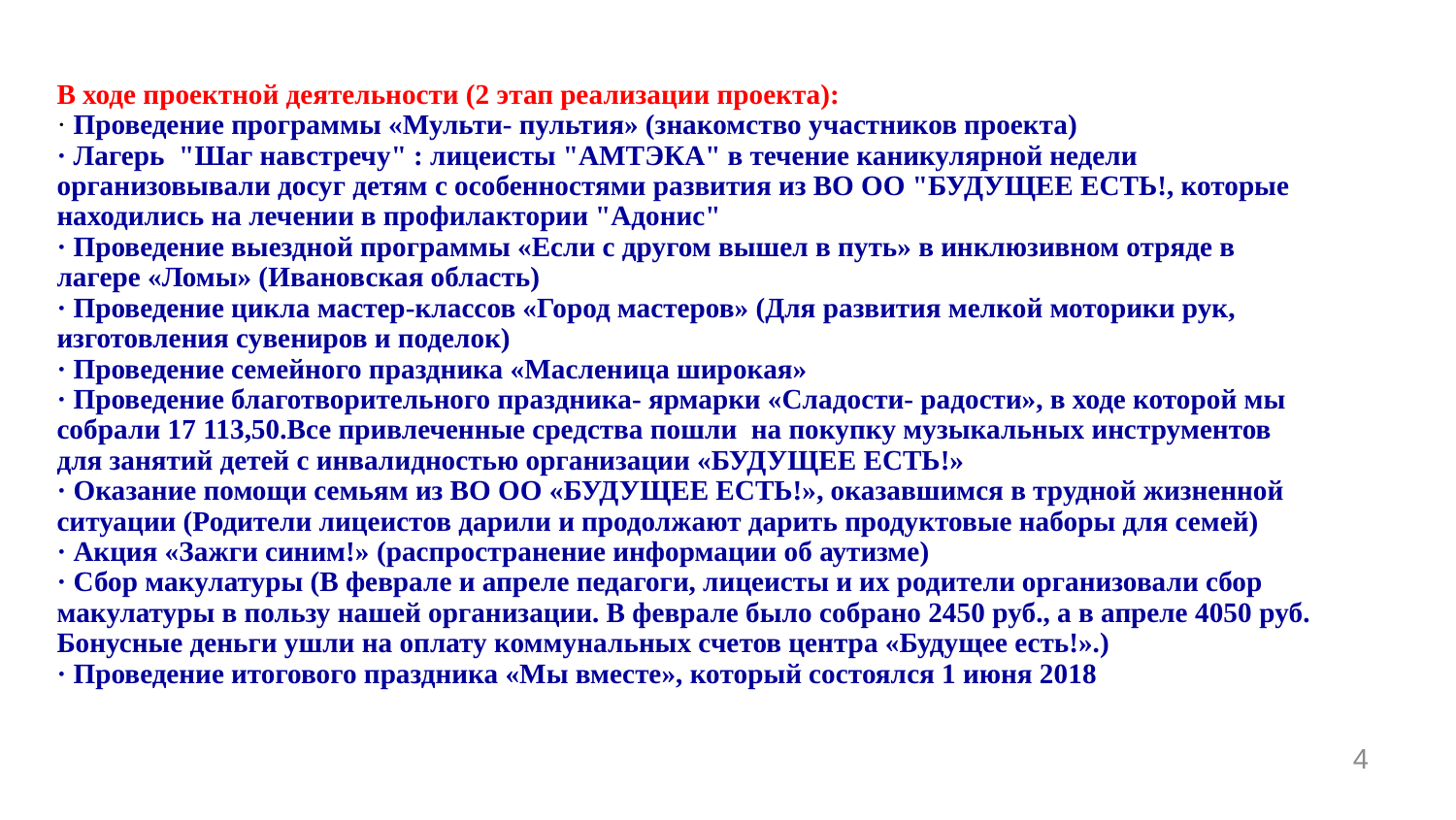

В ходе проектной деятельности (2 этап реализации проекта):
· Проведение программы «Мульти- пультия» (знакомство участников проекта)
· Лагерь  "Шаг навстречу" : лицеисты "АМТЭКА" в течение каникулярной недели организовывали досуг детям с особенностями развития из ВО ОО "БУДУЩЕЕ ЕСТЬ!, которые находились на лечении в профилактории "Адонис"
· Проведение выездной программы «Если с другом вышел в путь» в инклюзивном отряде в лагере «Ломы» (Ивановская область)
· Проведение цикла мастер-классов «Город мастеров» (Для развития мелкой моторики рук, изготовления сувениров и поделок)
· Проведение семейного праздника «Масленица широкая»
· Проведение благотворительного праздника- ярмарки «Сладости- радости», в ходе которой мы собрали 17 113,50.Все привлеченные средства пошли  на покупку музыкальных инструментов для занятий детей с инвалидностью организации «БУДУЩЕЕ ЕСТЬ!»
· Оказание помощи семьям из ВО ОО «БУДУЩЕЕ ЕСТЬ!», оказавшимся в трудной жизненной ситуации (Родители лицеистов дарили и продолжают дарить продуктовые наборы для семей)
· Акция «Зажги синим!» (распространение информации об аутизме)
· Сбор макулатуры (В феврале и апреле педагоги, лицеисты и их родители организовали сбор макулатуры в пользу нашей организации. В феврале было собрано 2450 руб., а в апреле 4050 руб.  Бонусные деньги ушли на оплату коммунальных счетов центра «Будущее есть!».)
· Проведение итогового праздника «Мы вместе», который состоялся 1 июня 2018
4